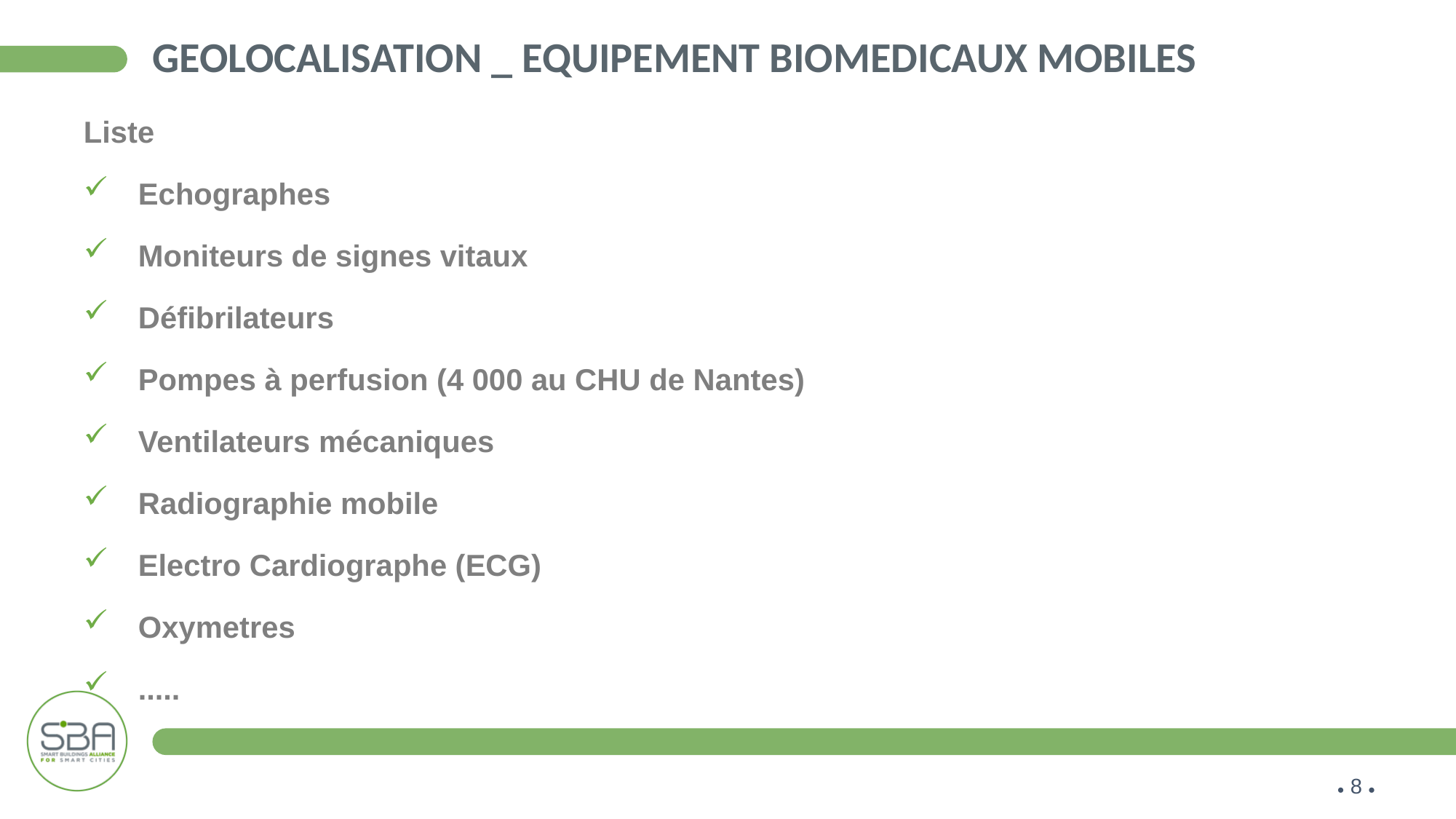

# GEOLOCALISATION _ EQUIPEMENT BIOMEDICAUX MOBILES
Liste
Echographes
Moniteurs de signes vitaux
Défibrilateurs
Pompes à perfusion (4 000 au CHU de Nantes)
Ventilateurs mécaniques
Radiographie mobile
Electro Cardiographe (ECG)
Oxymetres
.....